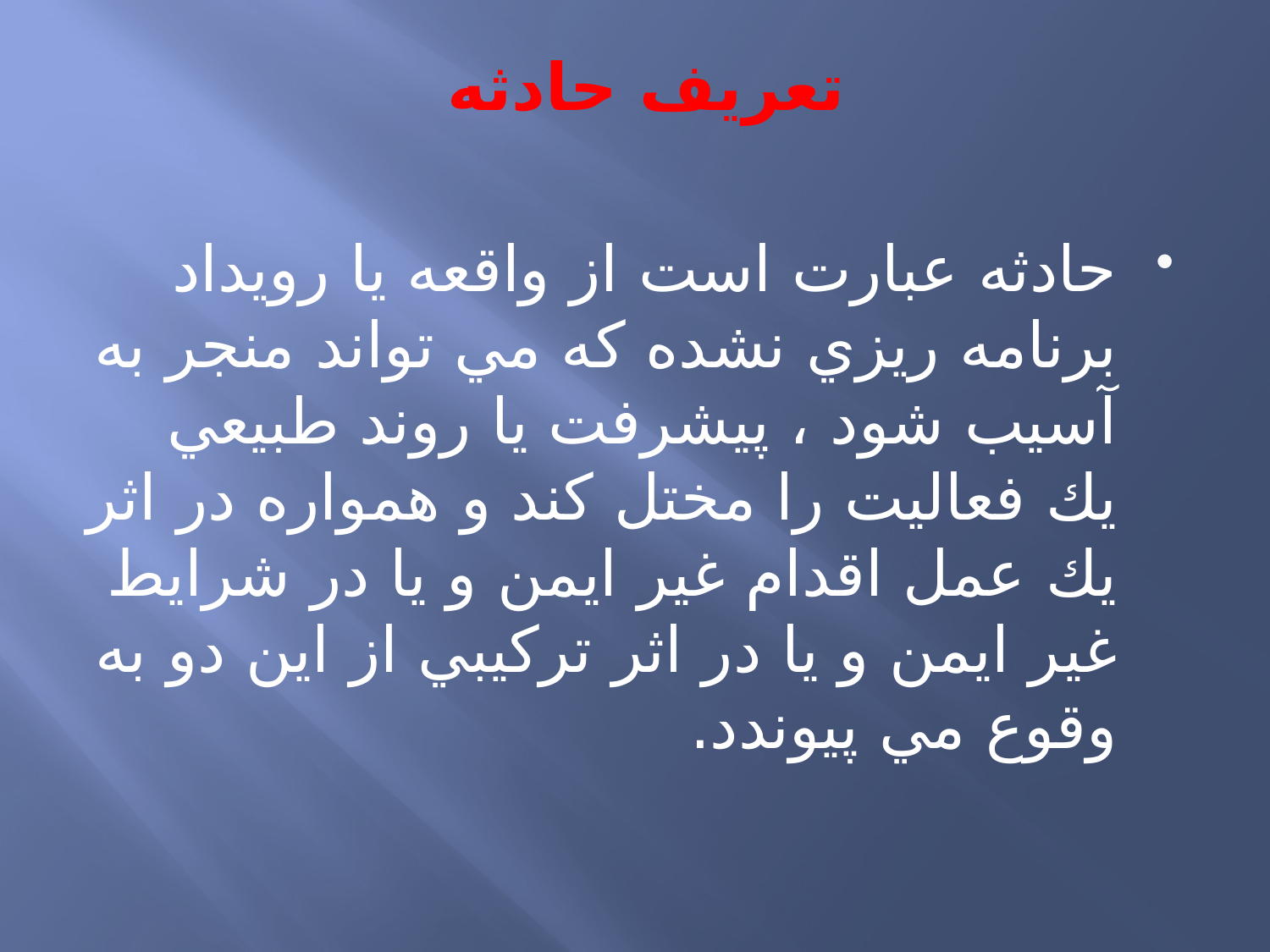

# تعريف حادثه
حادثه عبارت است از واقعه يا رويداد برنامه ريزي نشده كه مي تواند منجر به آسيب شود ، پيشرفت يا روند طبيعي يك فعاليت را مختل كند و همواره در اثر يك عمل اقدام غير ايمن و يا در شرايط غير ايمن و يا در اثر تركيبي از اين دو به وقوع مي پيوندد.